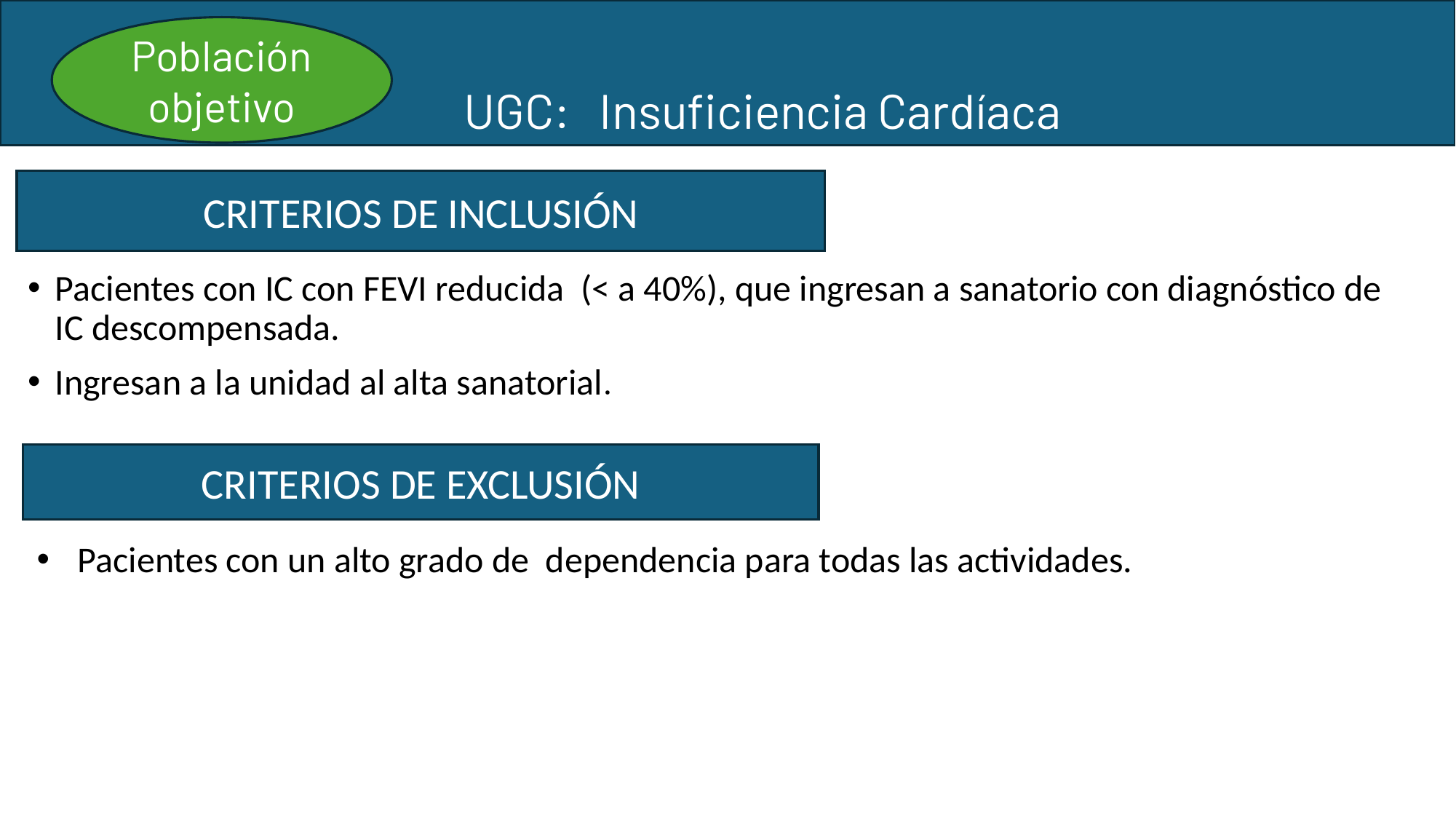

UGC:   Insuficiencia Cardíaca
# UGC:Insuficiencia Cardíaca
Población objetivo
CRITERIOS DE INCLUSIÓN
Pacientes con IC con FEVI reducida  (< a 40%), que ingresan a sanatorio con diagnóstico de IC descompensada.
Ingresan a la unidad al alta sanatorial.
CRITERIOS DE EXCLUSIÓN
Pacientes con un alto grado de  dependencia para todas las actividades.